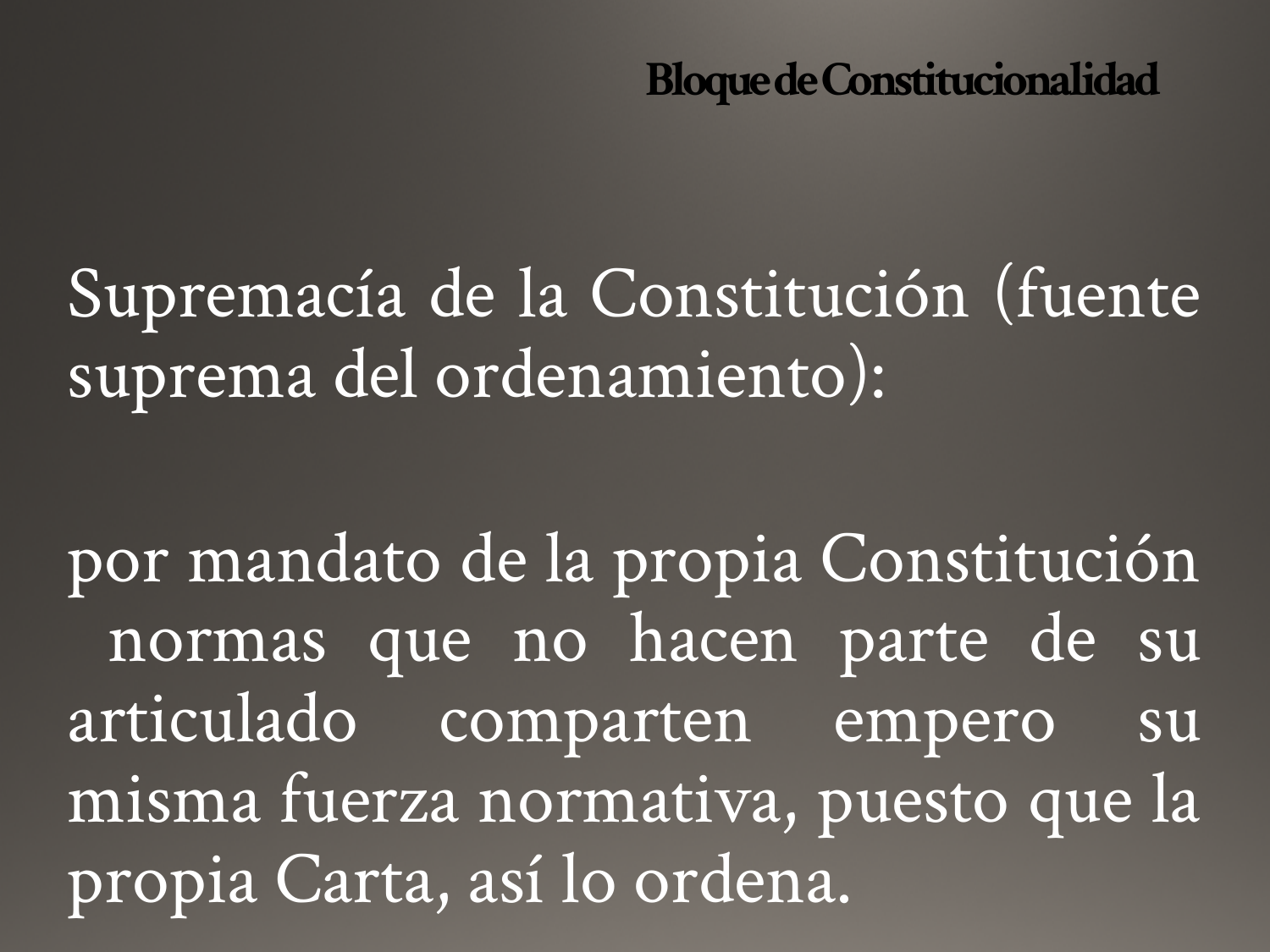

# Bloque de Constitucionalidad
Supremacía de la Constitución (fuente suprema del ordenamiento):

por mandato de la propia Constitución  normas que no hacen parte de su articulado comparten empero su misma fuerza normativa, puesto que la propia Carta, así lo ordena.